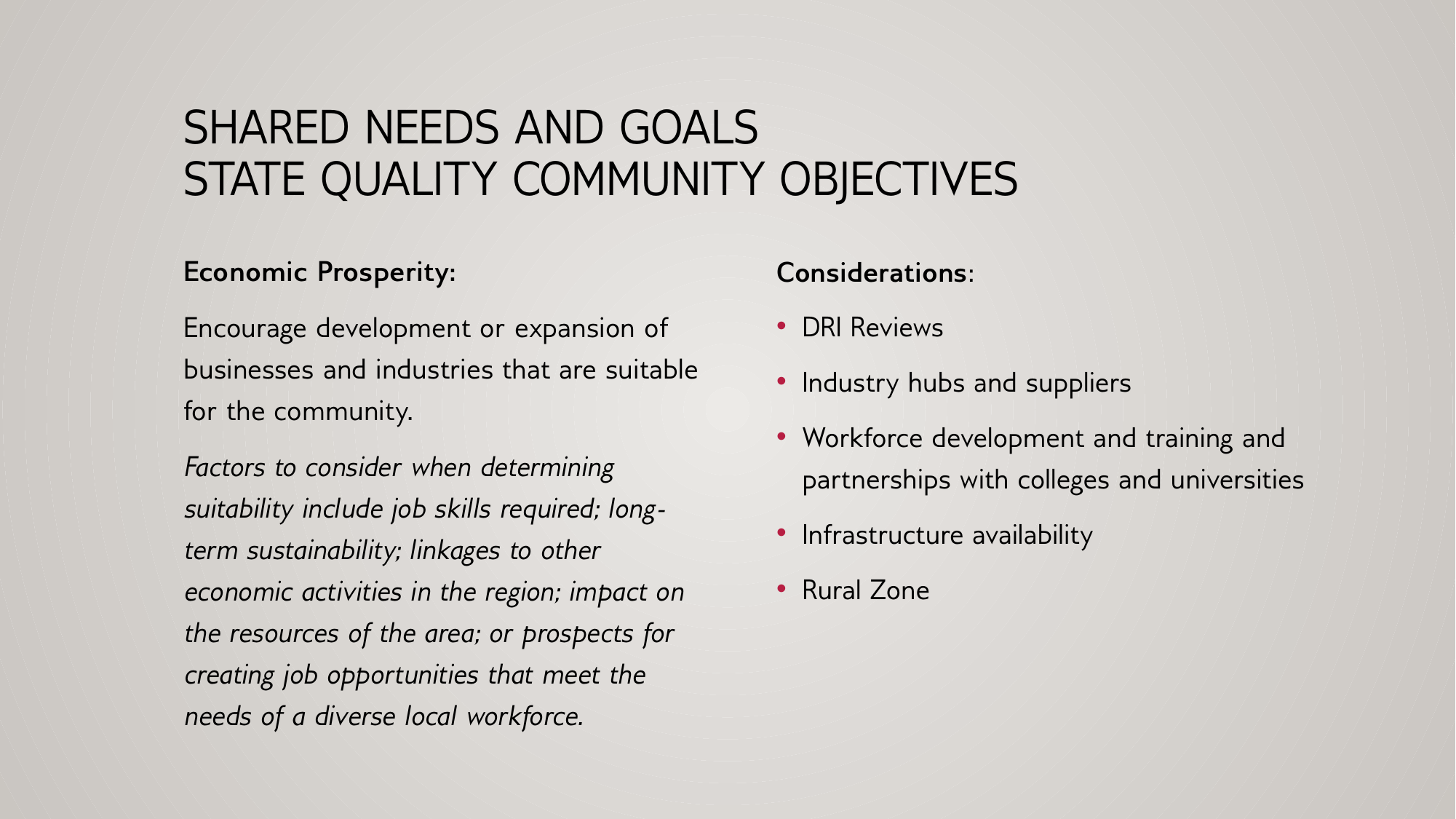

# Shared needs and goals State Quality community objectives
Economic Prosperity:
Encourage development or expansion of businesses and industries that are suitable for the community.
Factors to consider when determining suitability include job skills required; long-term sustainability; linkages to other economic activities in the region; impact on the resources of the area; or prospects for creating job opportunities that meet the needs of a diverse local workforce.
Considerations:
DRI Reviews
Industry hubs and suppliers
Workforce development and training and partnerships with colleges and universities
Infrastructure availability
Rural Zone